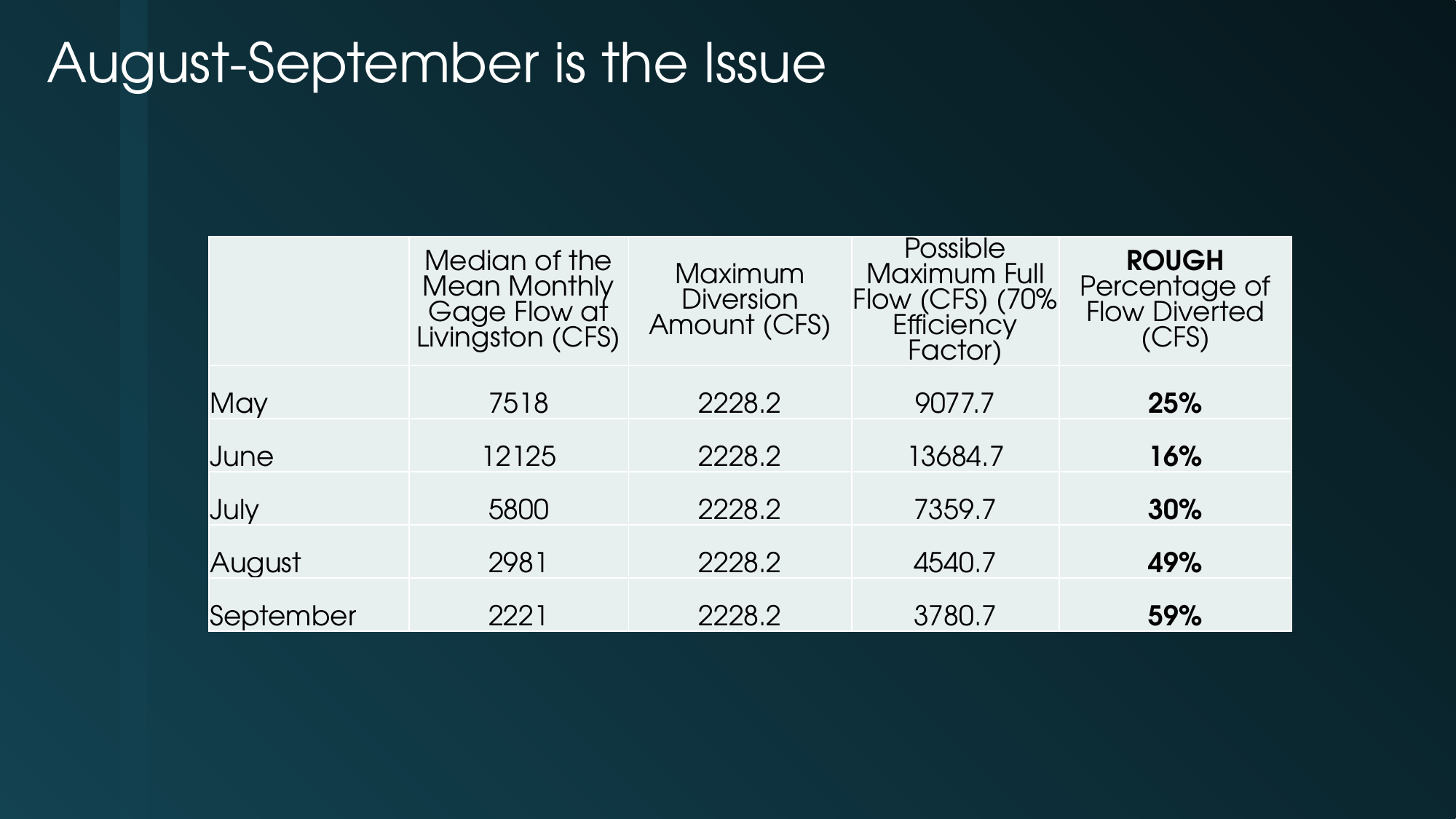

# August-September is the Issue
|  | Median of the Mean Monthly Gage Flow at Livingston (CFS) | Maximum Diversion Amount (CFS) | Possible Maximum Full Flow (CFS) (70% Efficiency Factor) | ROUGH Percentage of Flow Diverted (CFS) |
| --- | --- | --- | --- | --- |
| May | 7518 | 2228.2 | 9077.7 | 25% |
| June | 12125 | 2228.2 | 13684.7 | 16% |
| July | 5800 | 2228.2 | 7359.7 | 30% |
| August | 2981 | 2228.2 | 4540.7 | 49% |
| September | 2221 | 2228.2 | 3780.7 | 59% |